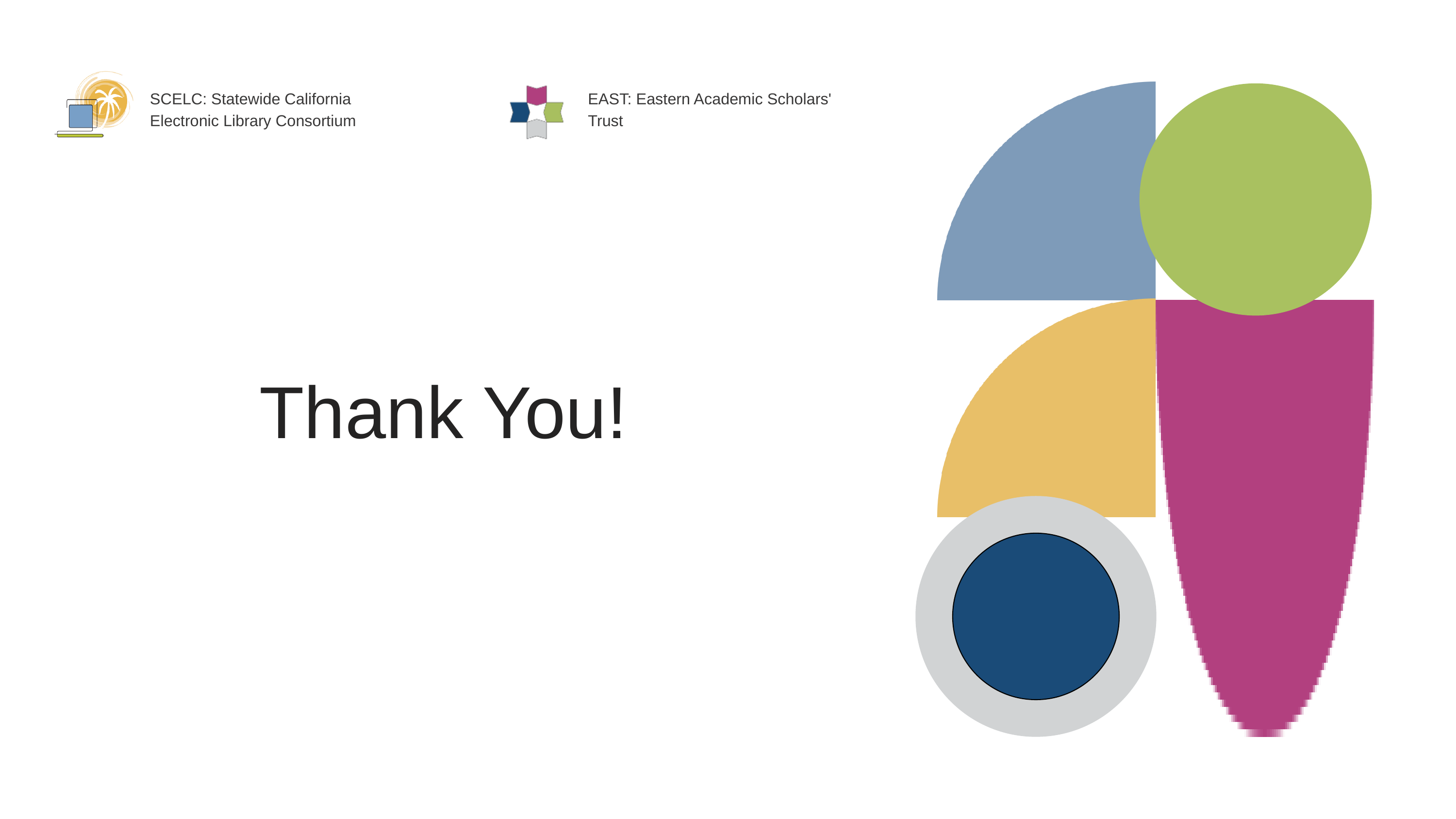

SCELC: Statewide California Electronic Library Consortium
EAST: Eastern Academic Scholars' Trust

Thank You!